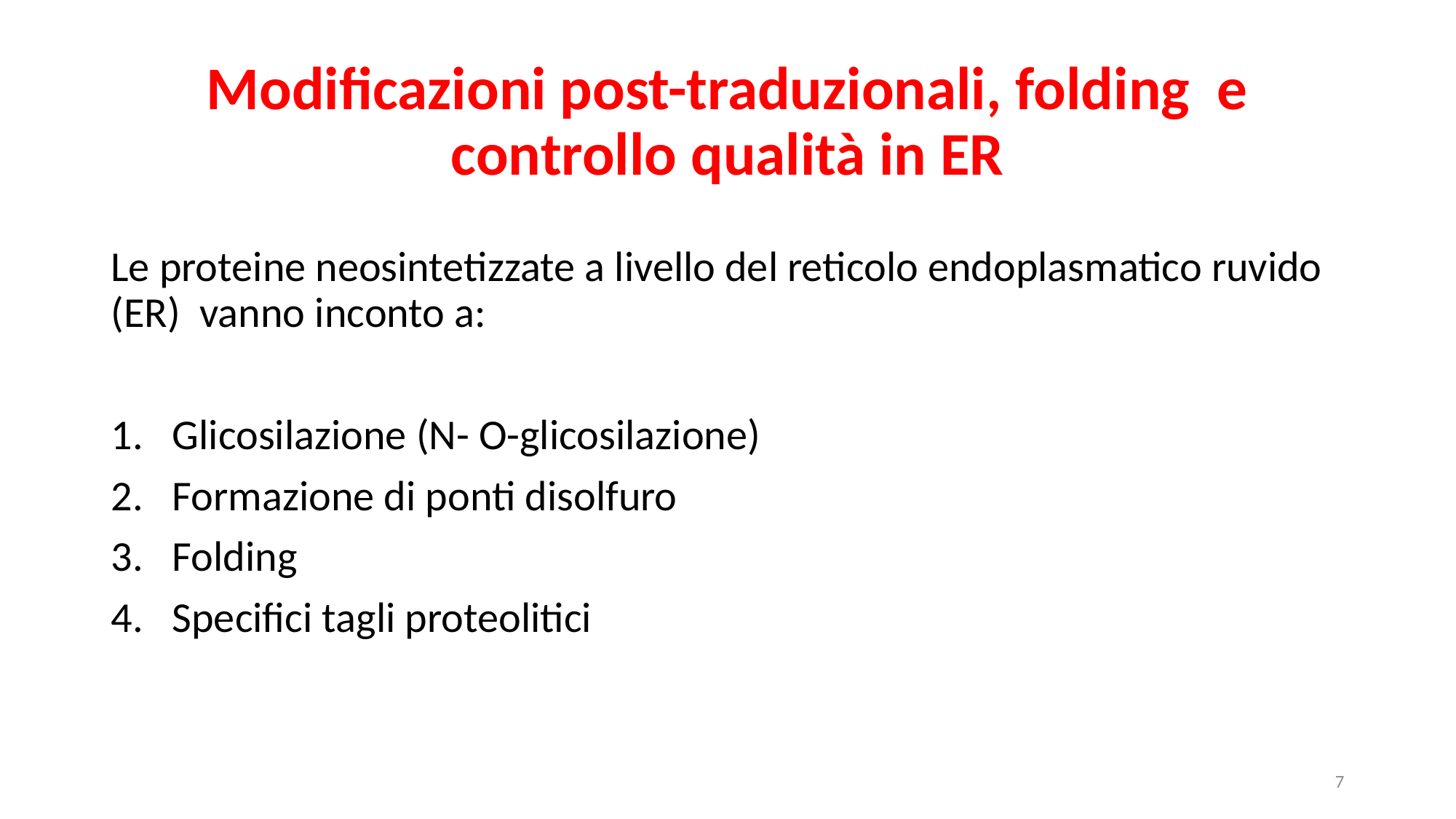

# Modificazioni post-traduzionali, folding  e controllo qualità in ER
Le proteine neosintetizzate a livello del reticolo endoplasmatico ruvido (ER)  vanno inconto a:

Glicosilazione (N- O-glicosilazione)
Formazione di ponti disolfuro
Folding
Specifici tagli proteolitici

7